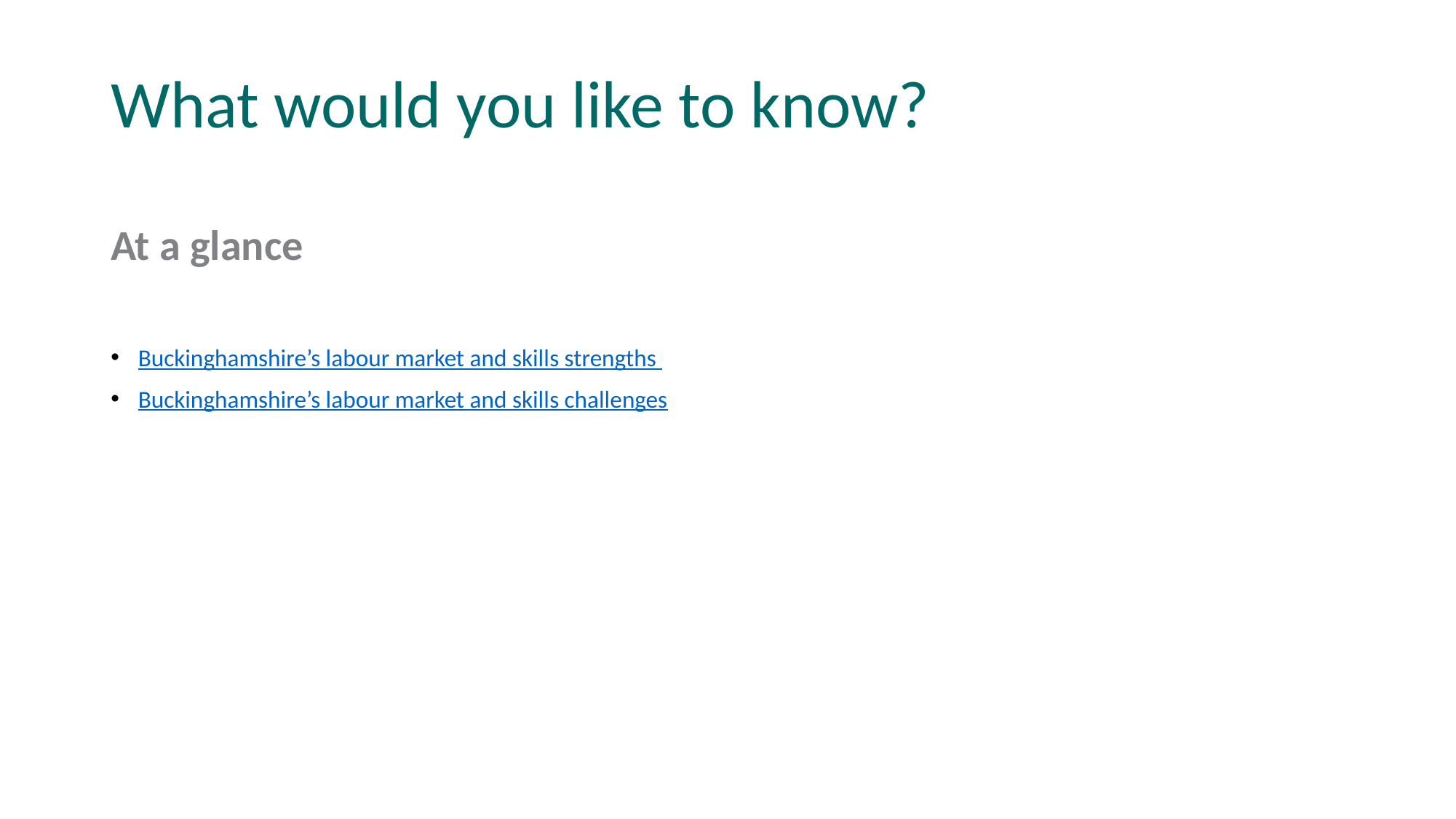

# What would you like to know?
At a glance

Buckinghamshire’s labour market and skills strengths
Buckinghamshire’s labour market and skills challenges